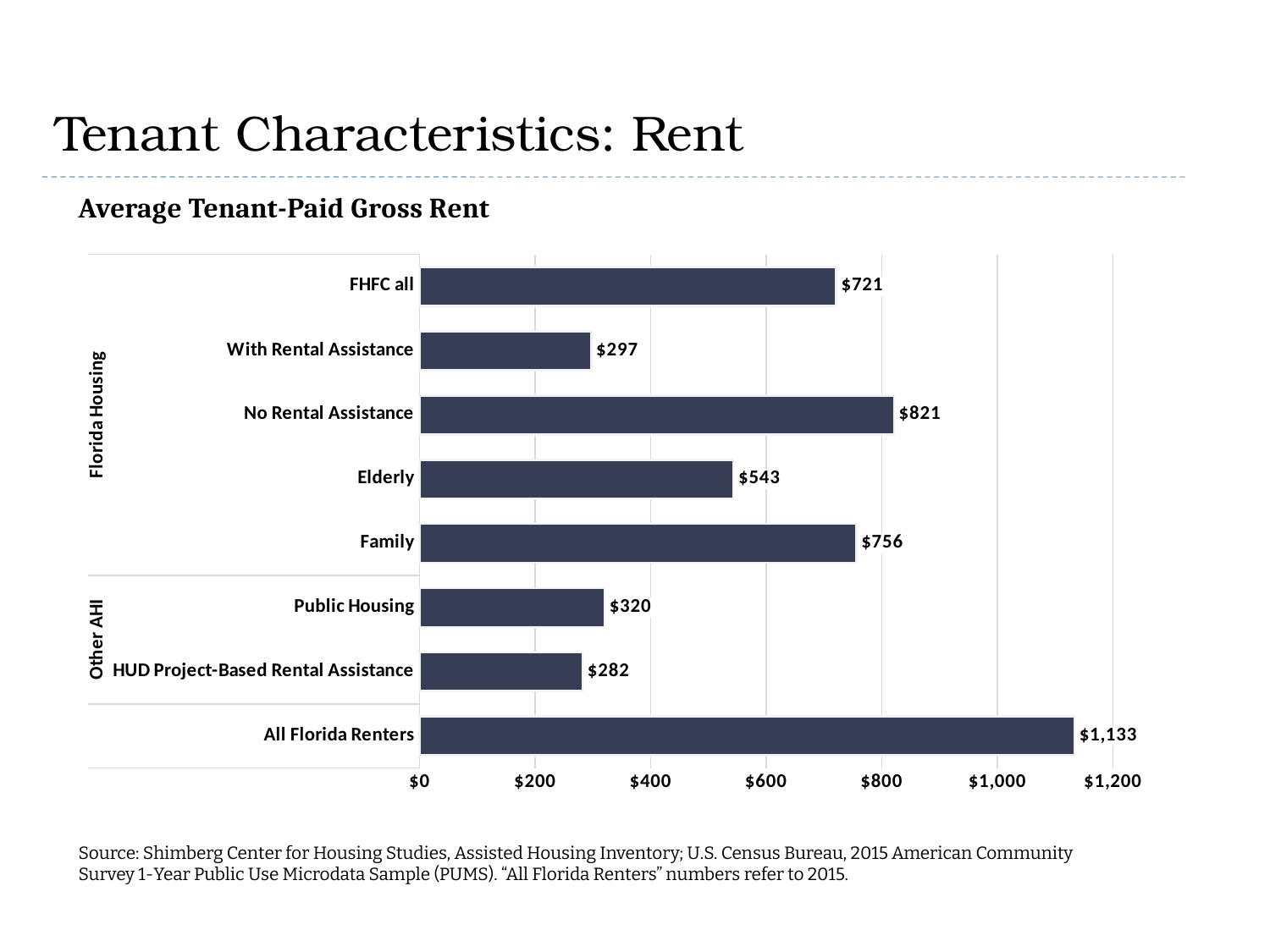

# Tenant Characteristics: Rent
Average Tenant-Paid Gross Rent

### Chart

| Category |  |
|---|---|
| All Florida Renters | 1133.274 |
| HUD Project-Based Rental Assistance | 282.0 |
| Public Housing | 320.0 |
| Family | 756.0 |
| Elderly | 543.0 |
| No Rental Assistance | 821.0 |
| With Rental Assistance | 297.0 |
| FHFC all | 721.0 |
Source: Shimberg Center for Housing Studies, Assisted Housing Inventory; U.S. Census Bureau, 2015 American Community Survey 1-Year Public Use Microdata Sample (PUMS). “All Florida Renters” numbers refer to 2015.